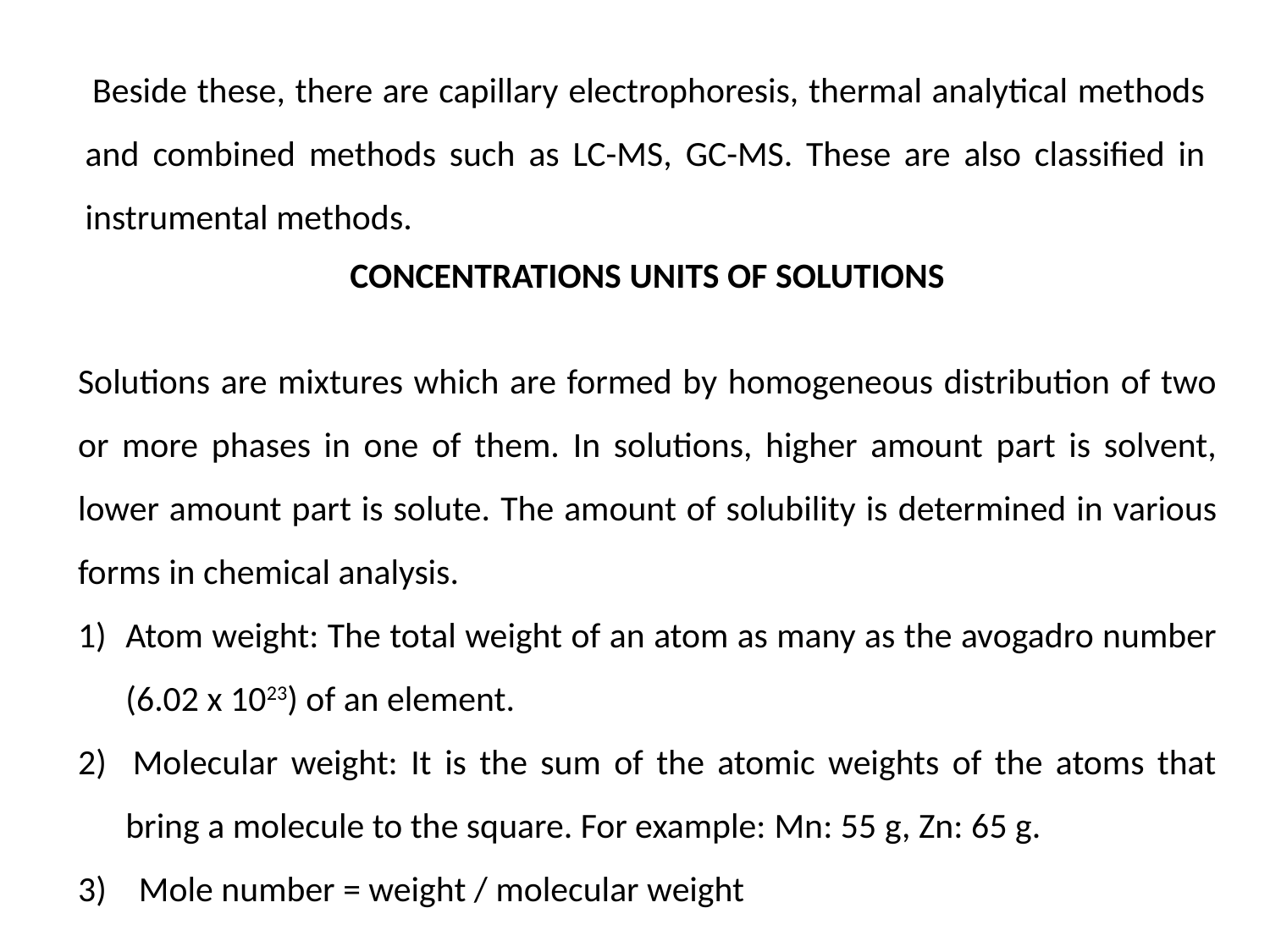

Beside these, there are capillary electrophoresis, thermal analytical methods and combined methods such as LC-MS, GC-MS. These are also classified in instrumental methods.
CONCENTRATIONS unITS OF SOLUTIONS

Solutions are mixtures which are formed by homogeneous distribution of two or more phases in one of them. In solutions, higher amount part is solvent, lower amount part is solute. The amount of solubility is determined in various forms in chemical analysis.
Atom weight: The total weight of an atom as many as the avogadro number (6.02 x 1023) of an element.
2)  Molecular weight: It is the sum of the atomic weights of the atoms that bring a molecule to the square. For example: Mn: 55 g, Zn: 65 g.
3)    Mole number = weight / molecular weight